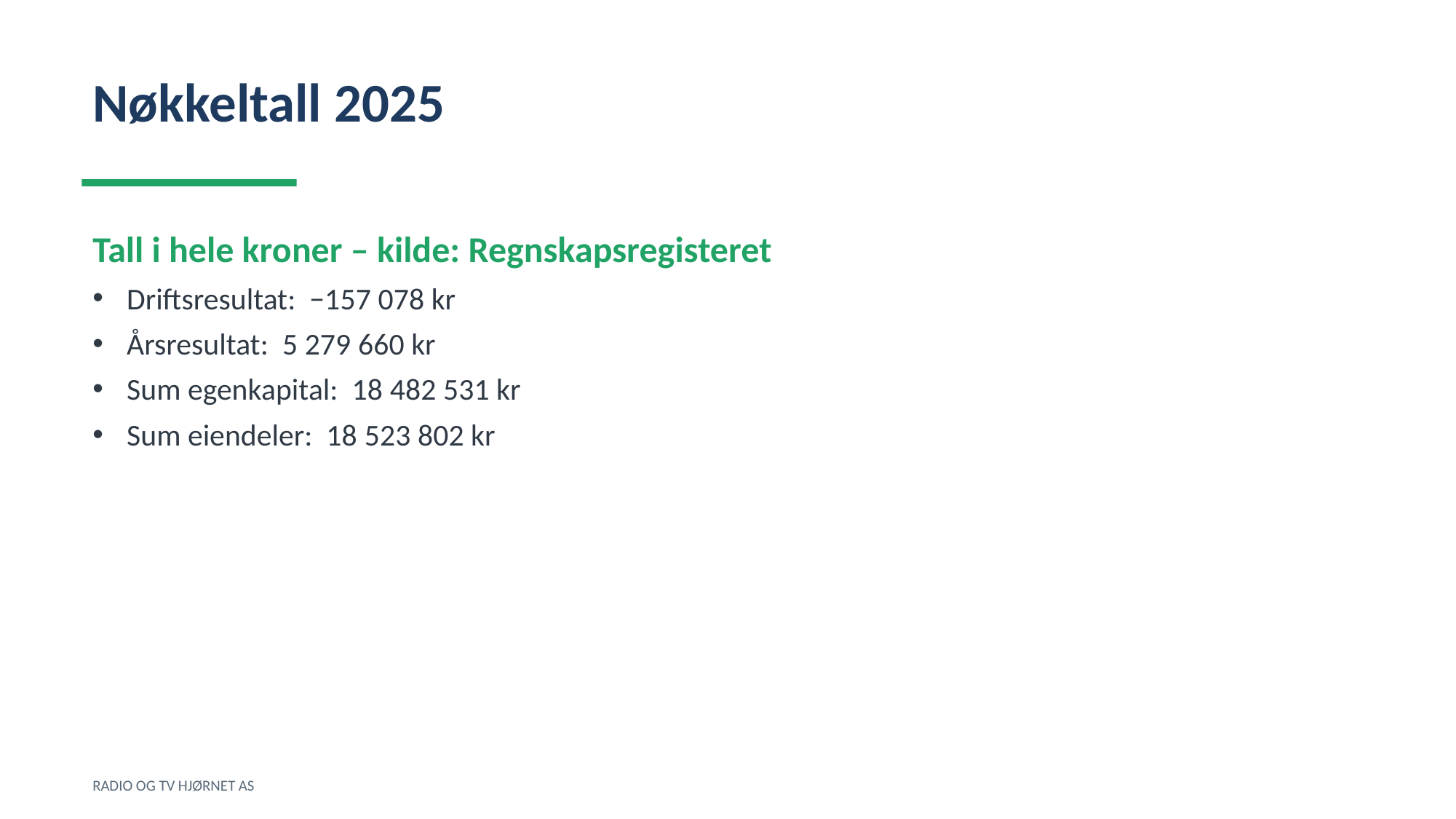

Nøkkeltall 2025

Tall i hele kroner – kilde: Regnskapsregisteret
Driftsresultat:  −157 078 kr
Årsresultat:  5 279 660 kr
Sum egenkapital:  18 482 531 kr
Sum eiendeler:  18 523 802 kr
RADIO OG TV HJØRNET AS